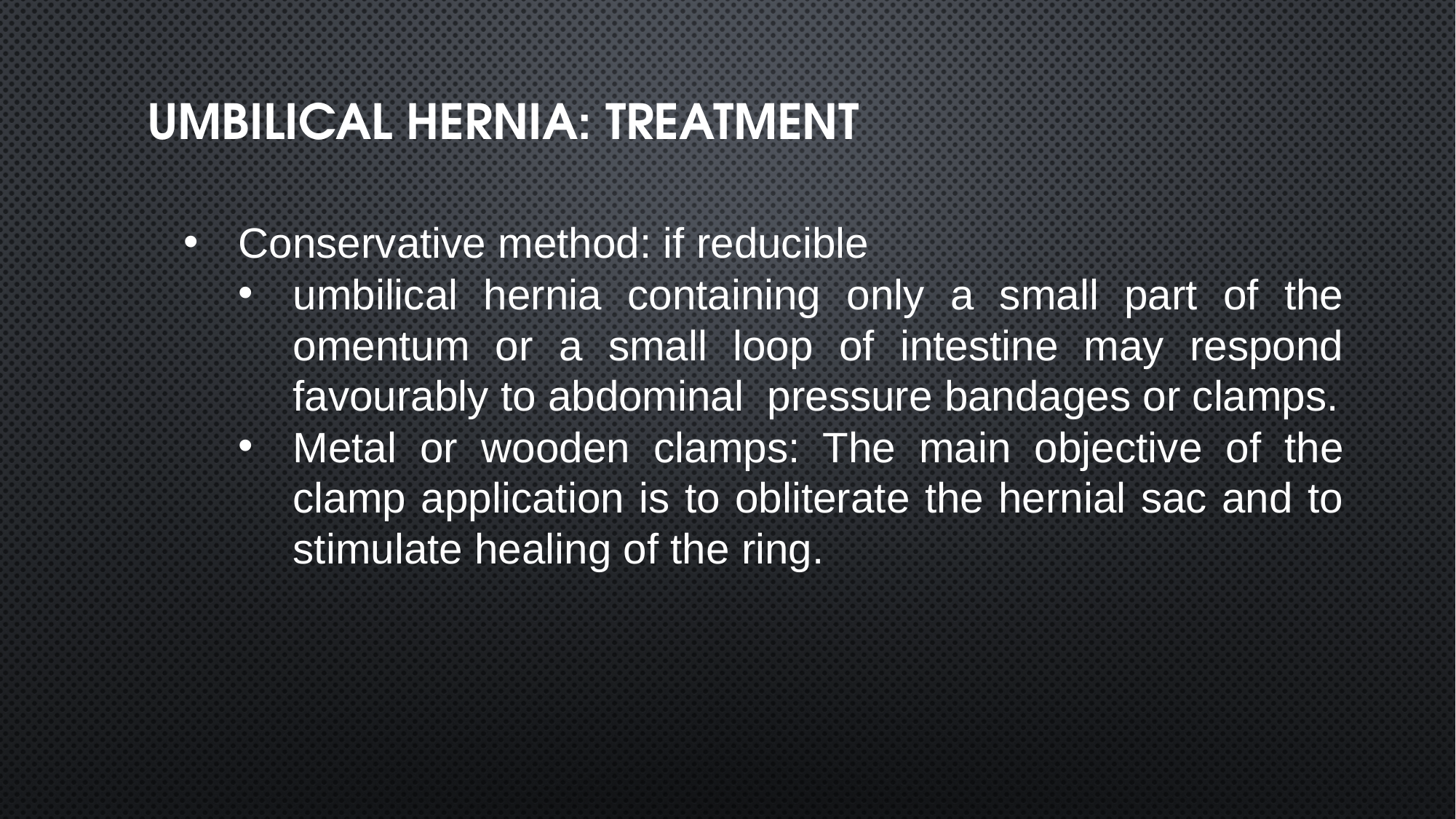

# Umbilical hernia: treatment
Conservative method: if reducible
umbilical hernia containing only a small part of the omentum or a small loop of intestine may respond favourably to abdominal  pressure bandages or clamps.
Metal or wooden clamps: The main objective of the clamp application is to obliterate the hernial sac and to stimulate healing of the ring.